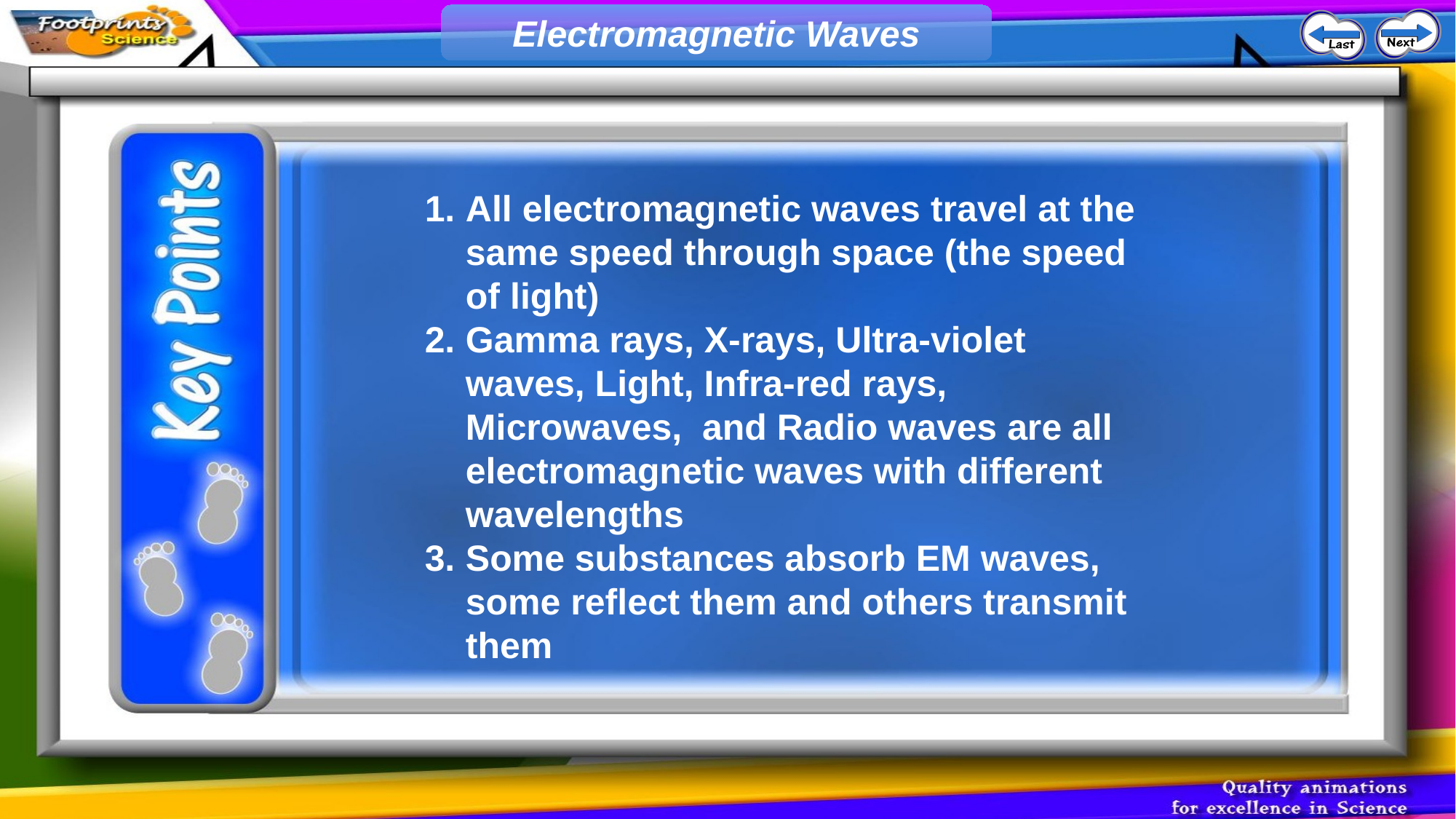

Electromagnetic Waves
All electromagnetic waves travel at the same speed through space (the speed of light)
Gamma rays, X-rays, Ultra-violet waves, Light, Infra-red rays, Microwaves,  and Radio waves are all electromagnetic waves with different wavelengths
Some substances absorb EM waves, some reflect them and others transmit them
# Electromagnetic Waves